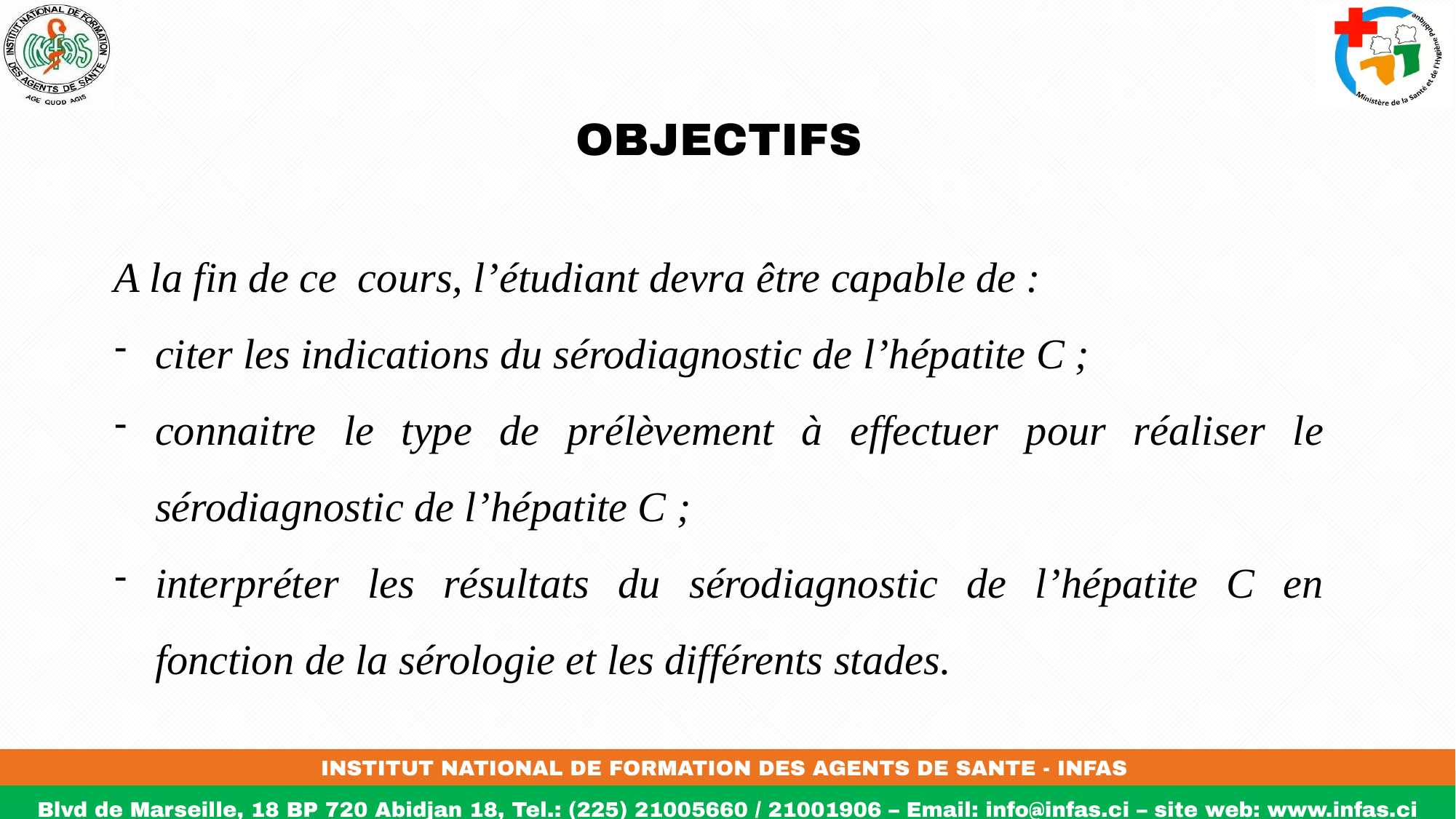

# OBJECTIFS
A la fin de ce  cours, l’étudiant devra être capable de :
citer les indications du sérodiagnostic de l’hépatite C ;
connaitre le type de prélèvement à effectuer pour réaliser le sérodiagnostic de l’hépatite C ;
interpréter les résultats du sérodiagnostic de l’hépatite C en fonction de la sérologie et les différents stades.